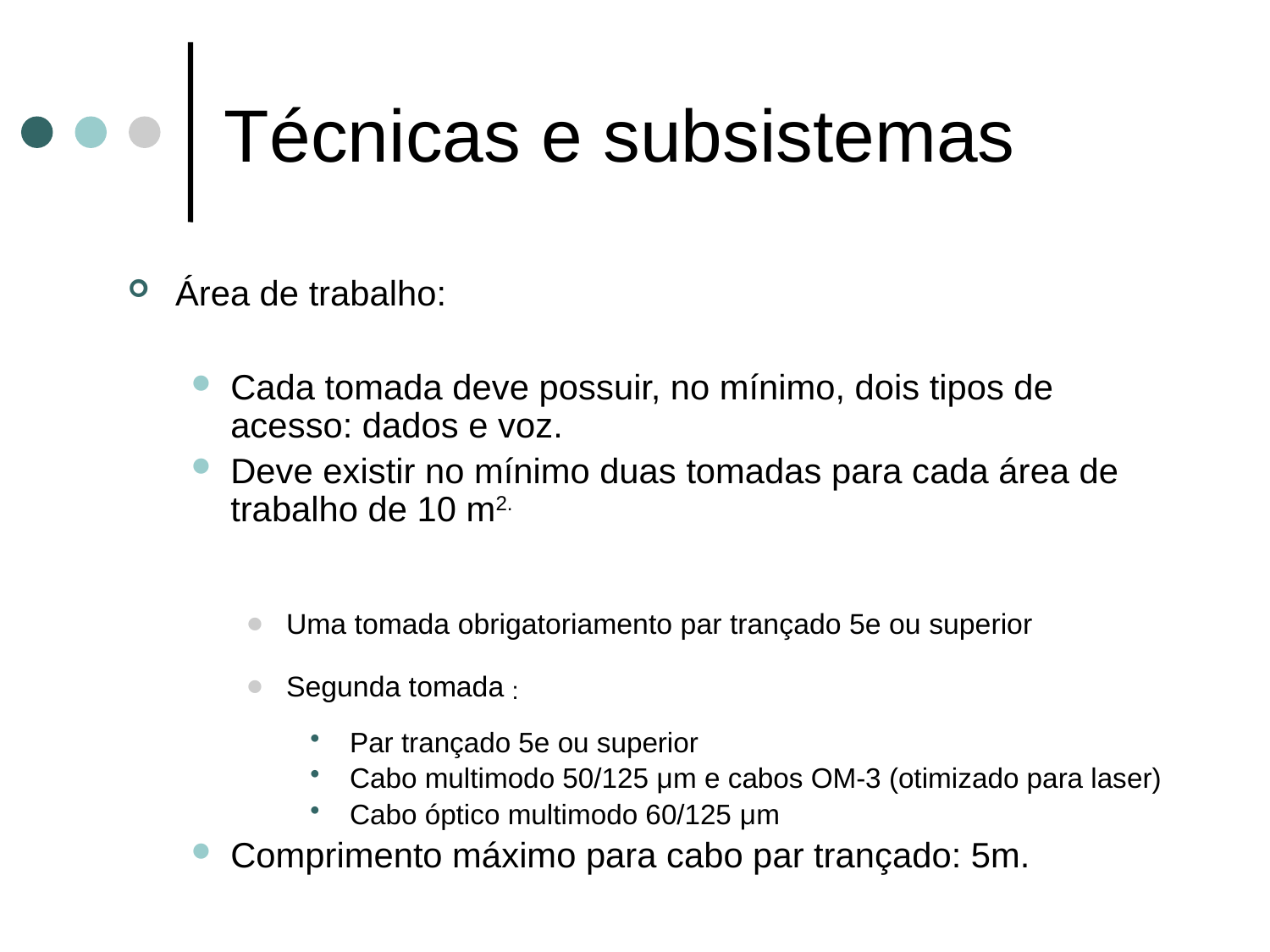

# Técnicas e subsistemas
Área de trabalho:

Cada tomada deve possuir, no mínimo, dois tipos de acesso: dados e voz.
Deve existir no mínimo duas tomadas para cada área de trabalho de 10 m2.

Uma tomada obrigatoriamento par trançado 5e ou superior
Segunda tomada :
Par trançado 5e ou superior
Cabo multimodo 50/125 μm e cabos OM-3 (otimizado para laser)
Cabo óptico multimodo 60/125 μm
Comprimento máximo para cabo par trançado: 5m.